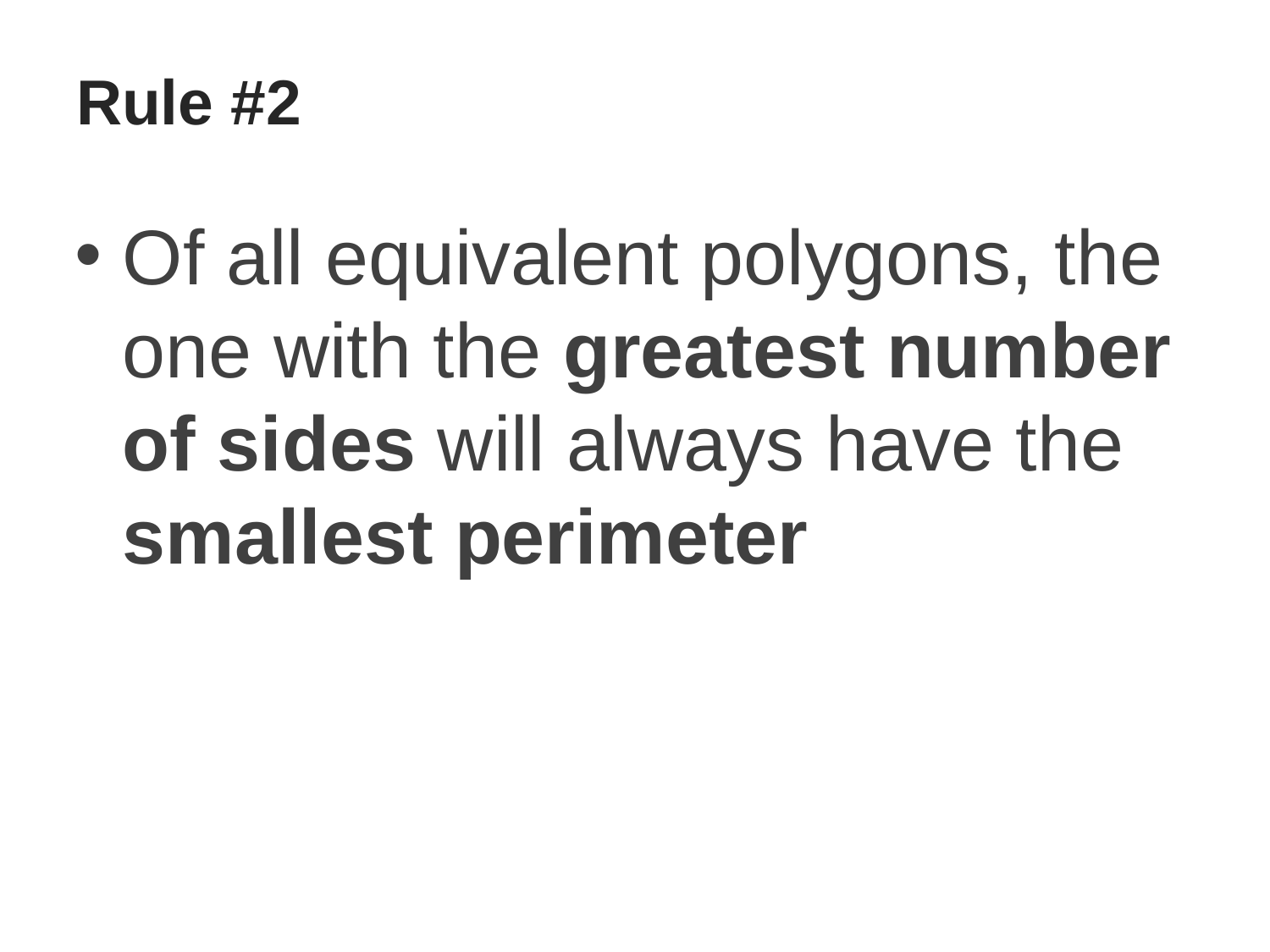

# Rule #2
Of all equivalent polygons, the one with the greatest number of sides will always have the smallest perimeter